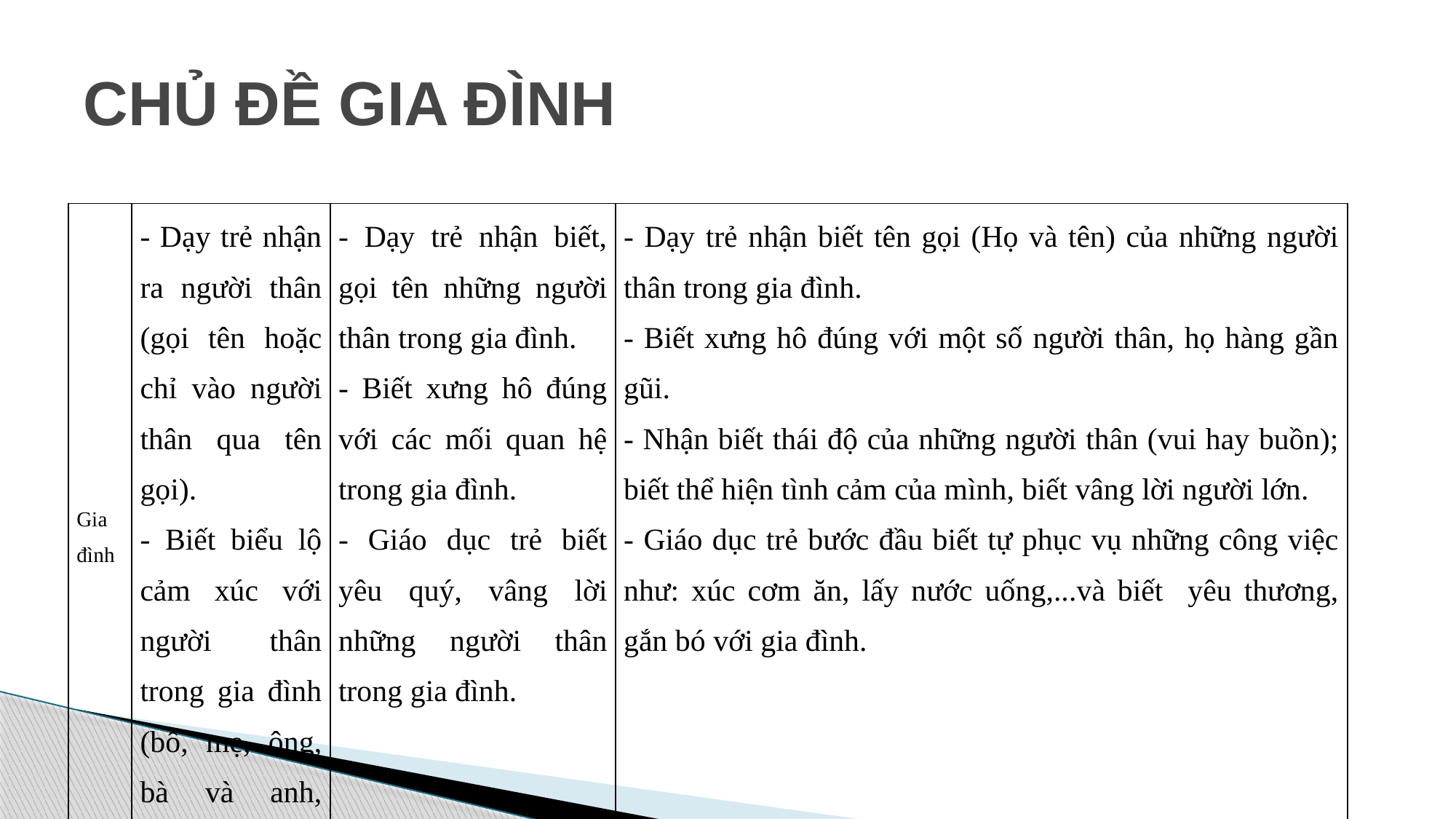

# CHỦ ĐỀ GIA ĐÌNH
| Gia đình | - Dạy trẻ nhận ra người thân (gọi tên hoặc chỉ vào người thân qua tên gọi). - Biết biểu lộ cảm xúc với người thân trong gia đình (bố, mẹ, ông, bà và anh, chị...) | - Dạy trẻ nhận biết, gọi tên những người thân trong gia đình. - Biết xưng hô đúng với các mối quan hệ trong gia đình. - Giáo dục trẻ biết yêu quý, vâng lời những người thân trong gia đình. | - Dạy trẻ nhận biết tên gọi (Họ và tên) của những người thân trong gia đình. - Biết xưng hô đúng với một số người thân, họ hàng gần gũi. - Nhận biết thái độ của những người thân (vui hay buồn); biết thể hiện tình cảm của mình, biết vâng lời người lớn. - Giáo dục trẻ bước đầu biết tự phục vụ những công việc như: xúc cơm ăn, lấy nước uống,...và biết yêu thương, gắn bó với gia đình. |
| --- | --- | --- | --- |